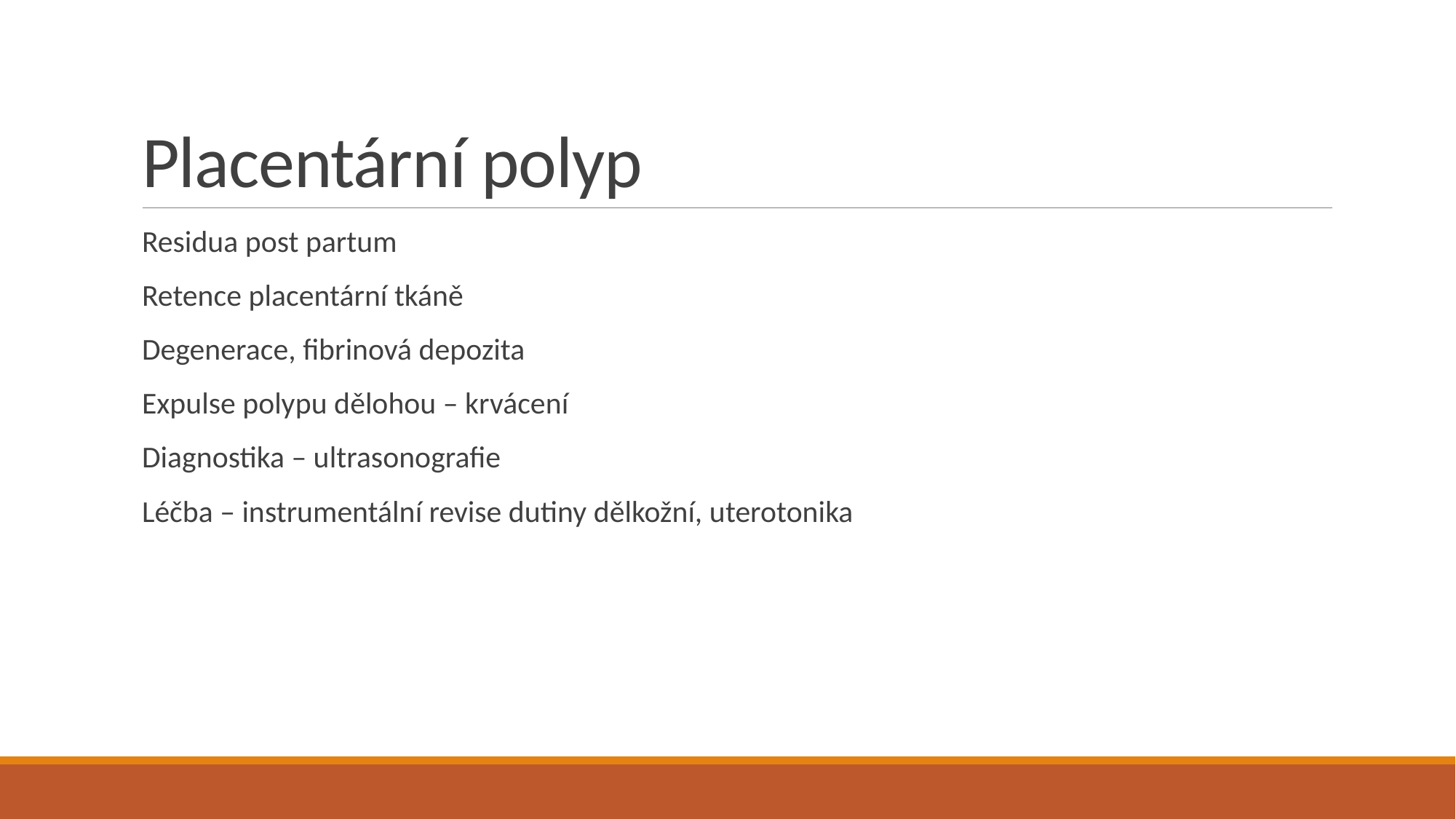

# Placentární polyp
Residua post partum
Retence placentární tkáně
Degenerace, fibrinová depozita
Expulse polypu dělohou – krvácení
Diagnostika – ultrasonografie
Léčba – instrumentální revise dutiny dělkožní, uterotonika